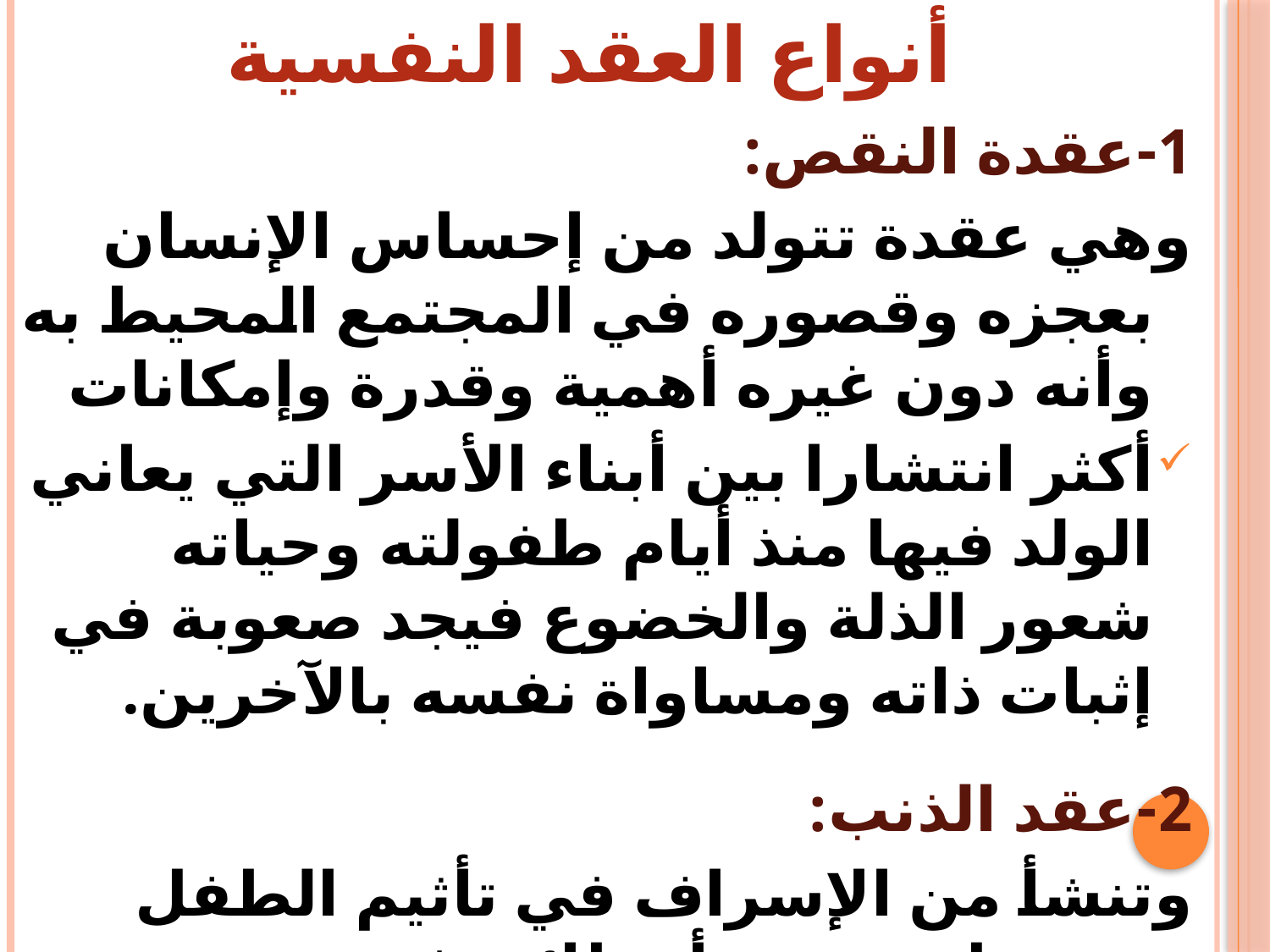

# أنواع العقد النفسية
1-عقدة النقص:
وهي عقدة تتولد من إحساس الإنسان بعجزه وقصوره في المجتمع المحيط به وأنه دون غيره أهمية وقدرة وإمكانات
أكثر انتشارا بين أبناء الأسر التي يعاني الولد فيها منذ أيام طفولته وحياته شعور الذلة والخضوع فيجد صعوبة في إثبات ذاته ومساواة نفسه بالآخرين.

2-عقد الذنب:
وتنشأ من الإسراف في تأثيم الطفل وتهويل ذنوبه وأخطائه، فيعتريه شعور بأنه مذنب كبير ويستحق العقاب، وقد يستعذب الألم تكفيرا عما يتوهم أنه اقترفه.